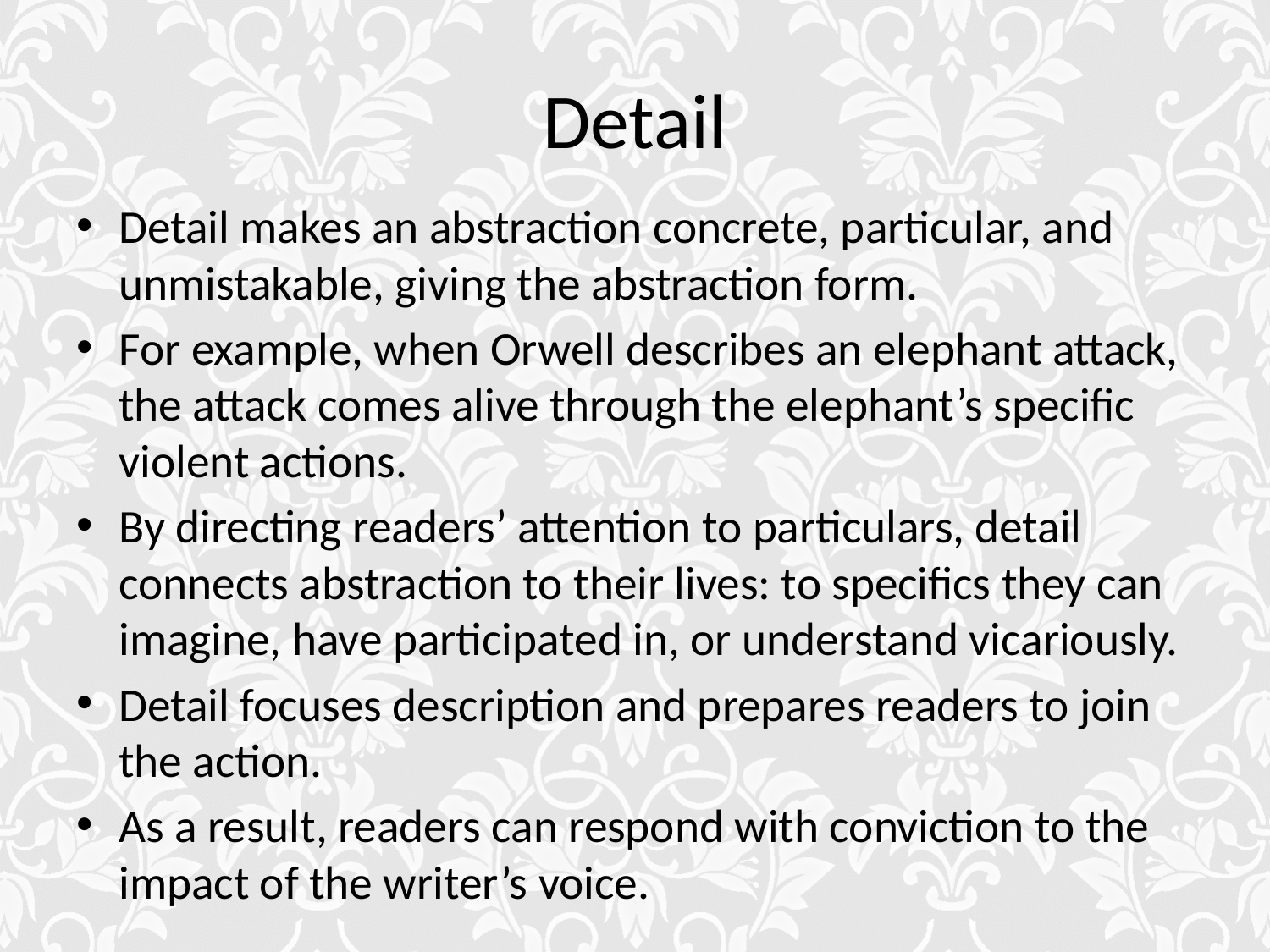

# Detail
Detail makes an abstraction concrete, particular, and unmistakable, giving the abstraction form.
For example, when Orwell describes an elephant attack, the attack comes alive through the elephant’s specific violent actions.
By directing readers’ attention to particulars, detail connects abstraction to their lives: to specifics they can imagine, have participated in, or understand vicariously.
Detail focuses description and prepares readers to join the action.
As a result, readers can respond with conviction to the impact of the writer’s voice.